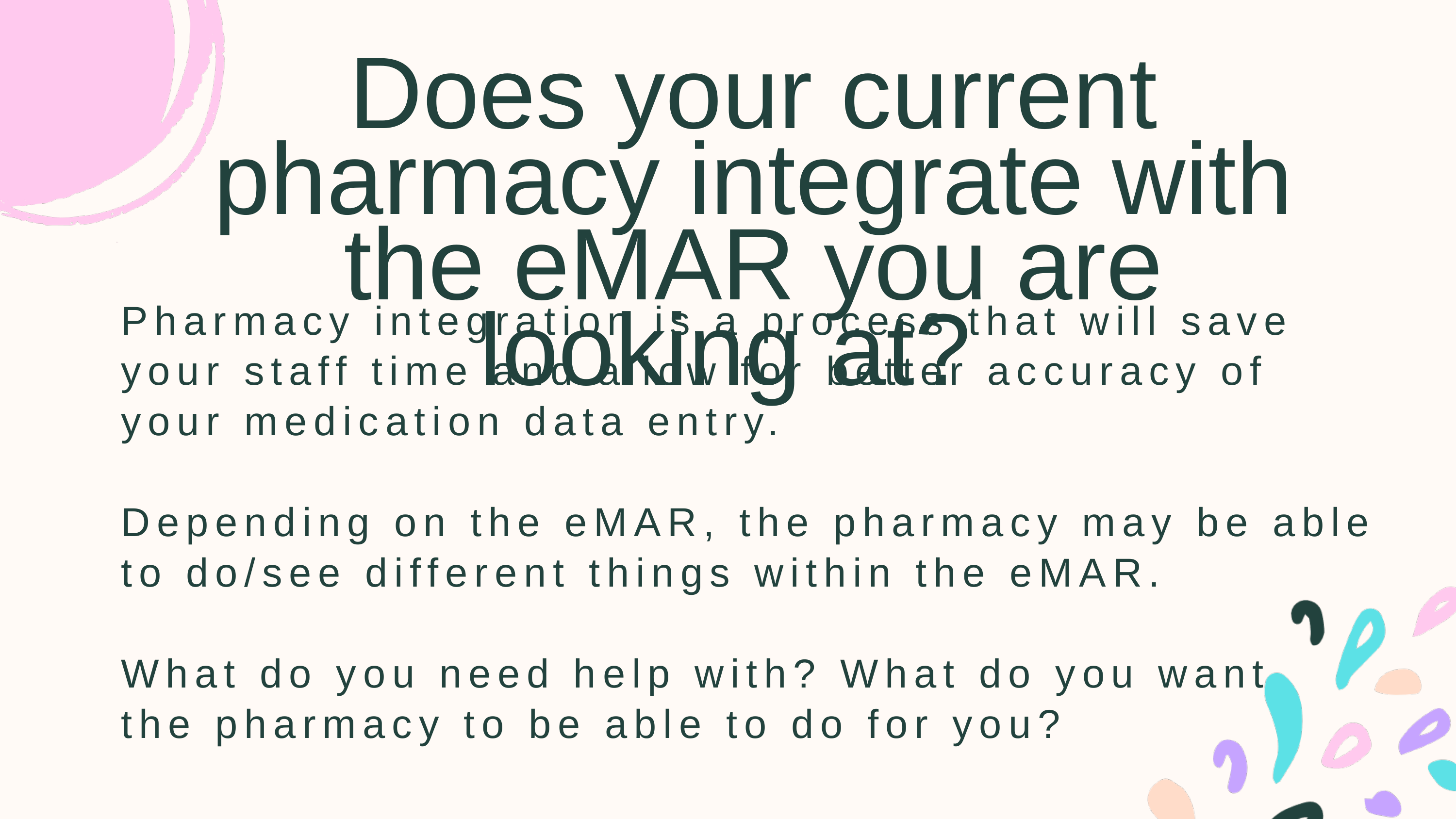

Does your current pharmacy integrate with the eMAR you are looking at?

Pharmacy integration is a process that will save your staff time and allow for better accuracy of your medication data entry.

Depending on the eMAR, the pharmacy may be able to do/see different things within the eMAR.

What do you need help with? What do you want
the pharmacy to be able to do for you?